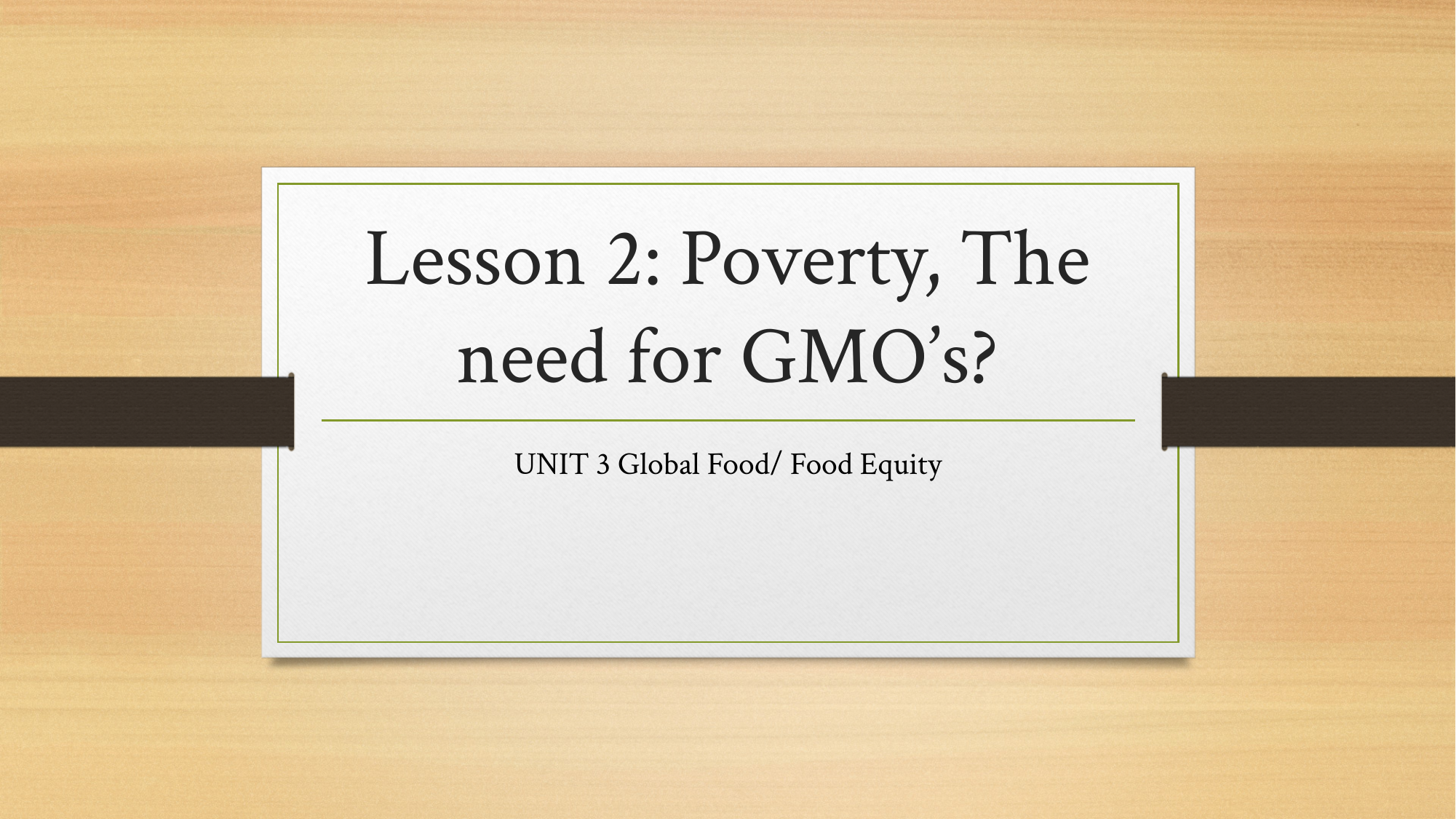

# Lesson 2: Poverty, The need for GMO’s?
UNIT 3 Global Food/ Food Equity